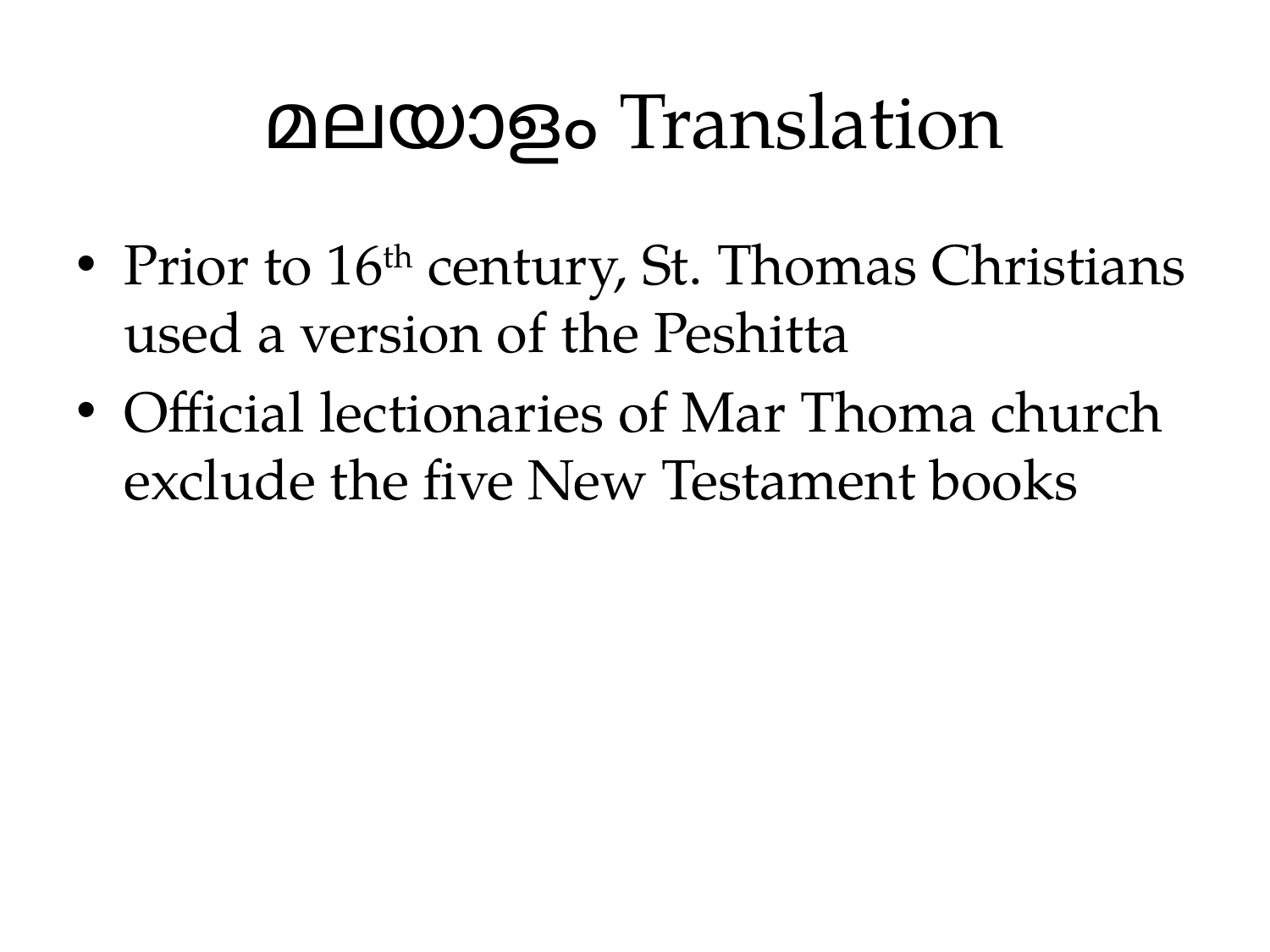

# മലയാളം Translation
Prior to 16th century, St. Thomas Christians used a version of the Peshitta
Official lectionaries of Mar Thoma church exclude the five New Testament books